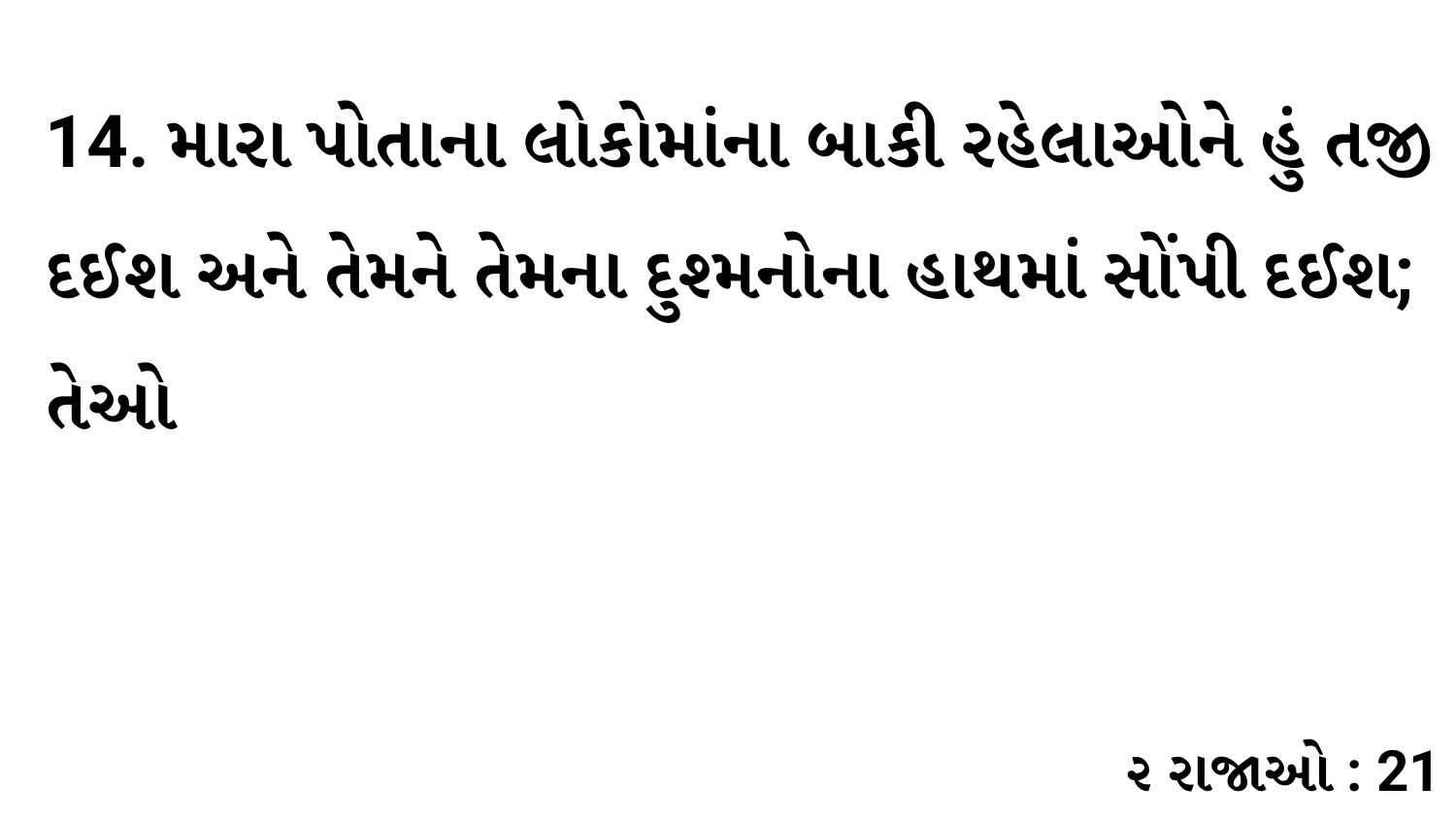

14. મારા પોતાના લોકોમાંના બાકી રહેલાઓને હું તજી દઈશ અને તેમને તેમના દુશ્મનોના હાથમાં સોંપી દઈશ; તેઓ
૨ રાજાઓ : 21